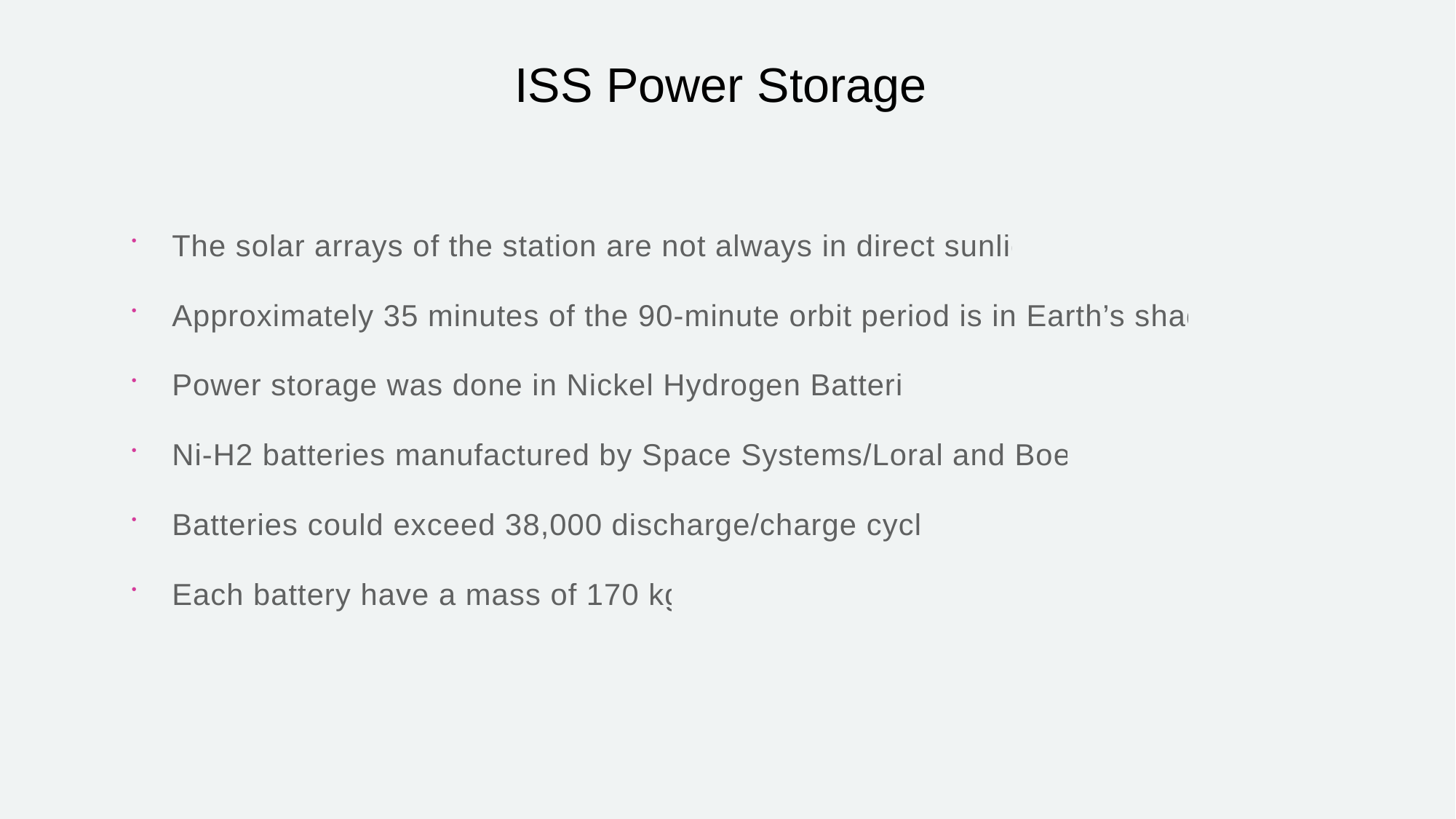

# ISS Power Storage
The solar arrays of the station are not always in direct sunlight.
Approximately 35 minutes of the 90-minute orbit period is in Earth’s shadow
Power storage was done in Nickel Hydrogen Batteries.
Ni-H2 batteries manufactured by Space Systems/Loral and Boeing
Batteries could exceed 38,000 discharge/charge cycles.
Each battery have a mass of 170 kgs